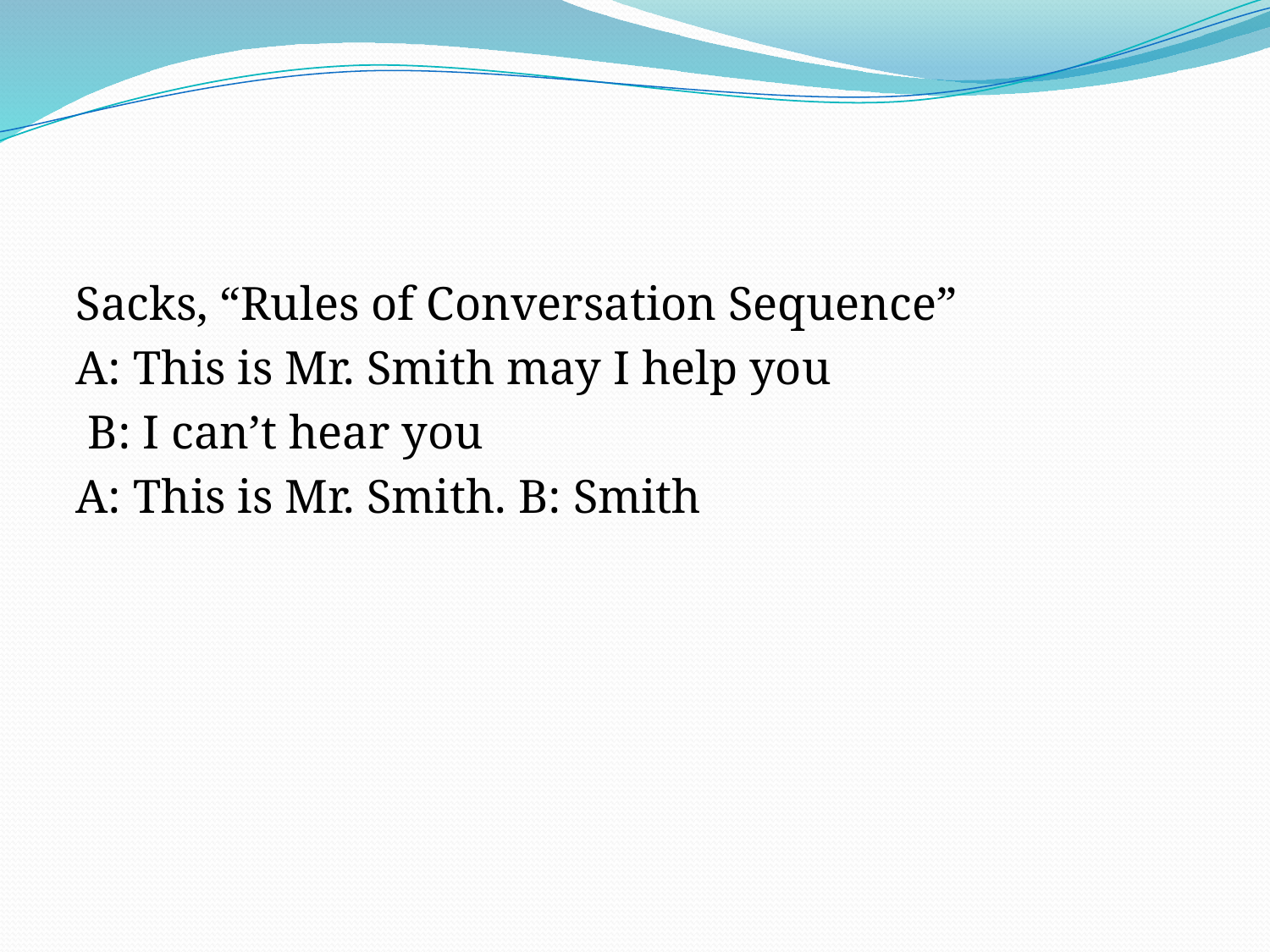

#
Sacks, “Rules of Conversation Sequence”
A: This is Mr. Smith may I help you
 B: I can’t hear you
A: This is Mr. Smith. B: Smith